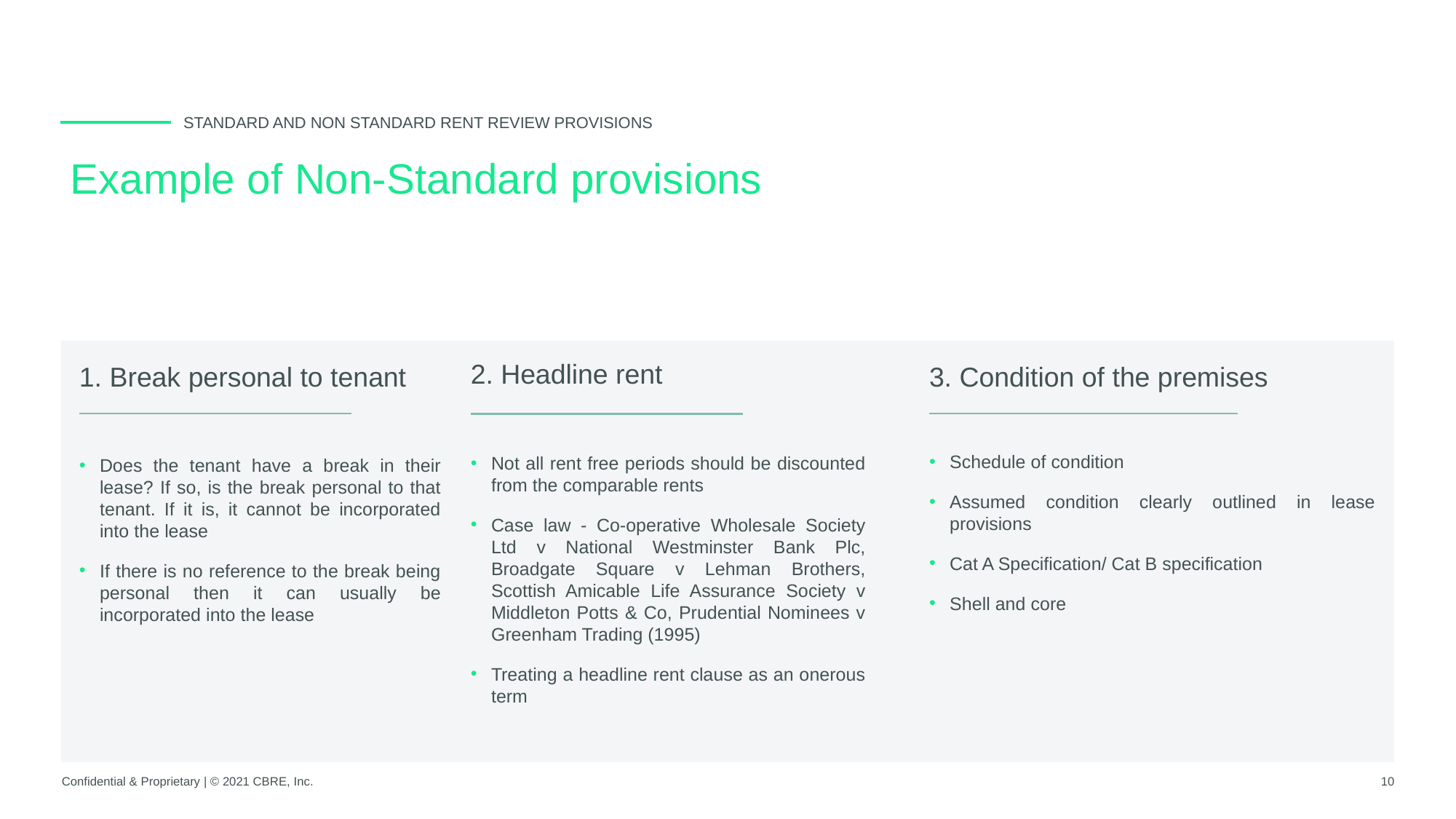

Standard and Non Standard rent review provisions
# Example of Non-Standard provisions
2. Headline rent

Not all rent free periods should be discounted from the comparable rents
Case law - Co-operative Wholesale Society Ltd v National Westminster Bank Plc, Broadgate Square v Lehman Brothers, Scottish Amicable Life Assurance Society v Middleton Potts & Co, Prudential Nominees v Greenham Trading (1995)
Treating a headline rent clause as an onerous term

1. Break personal to tenant

Does the tenant have a break in their lease? If so, is the break personal to that tenant. If it is, it cannot be incorporated into the lease
If there is no reference to the break being personal then it can usually be incorporated into the lease

3. Condition of the premises

Schedule of condition
Assumed condition clearly outlined in lease provisions
Cat A Specification/ Cat B specification
Shell and core